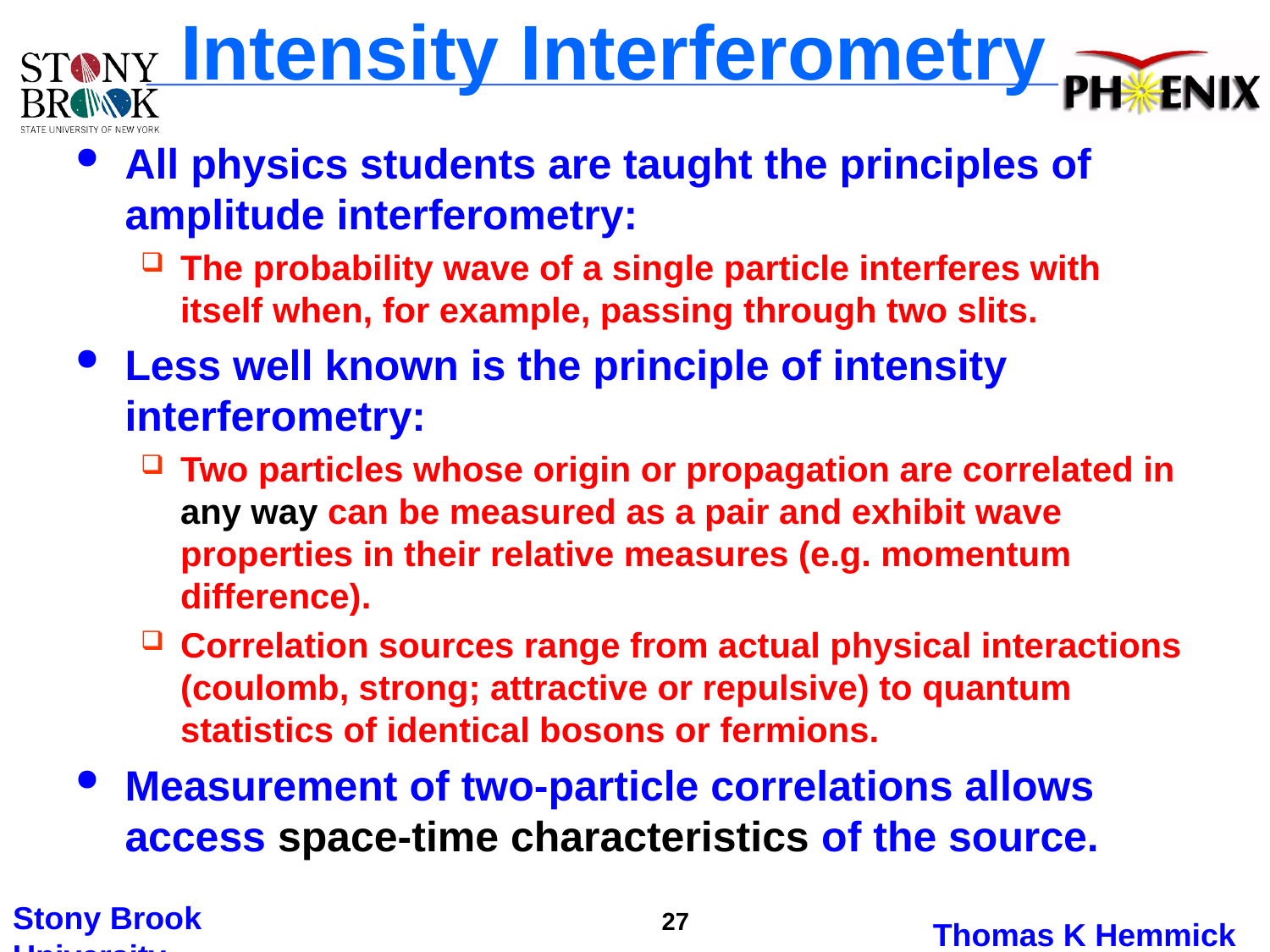

# Intensity Interferometry
All physics students are taught the principles of amplitude interferometry:
The probability wave of a single particle interferes with itself when, for example, passing through two slits.
Less well known is the principle of intensity interferometry:
Two particles whose origin or propagation are correlated in any way can be measured as a pair and exhibit wave properties in their relative measures (e.g. momentum difference).
Correlation sources range from actual physical interactions (coulomb, strong; attractive or repulsive) to quantum statistics of identical bosons or fermions.
Measurement of two-particle correlations allows access space-time characteristics of the source.
27
Thomas K Hemmick
Stony Brook University